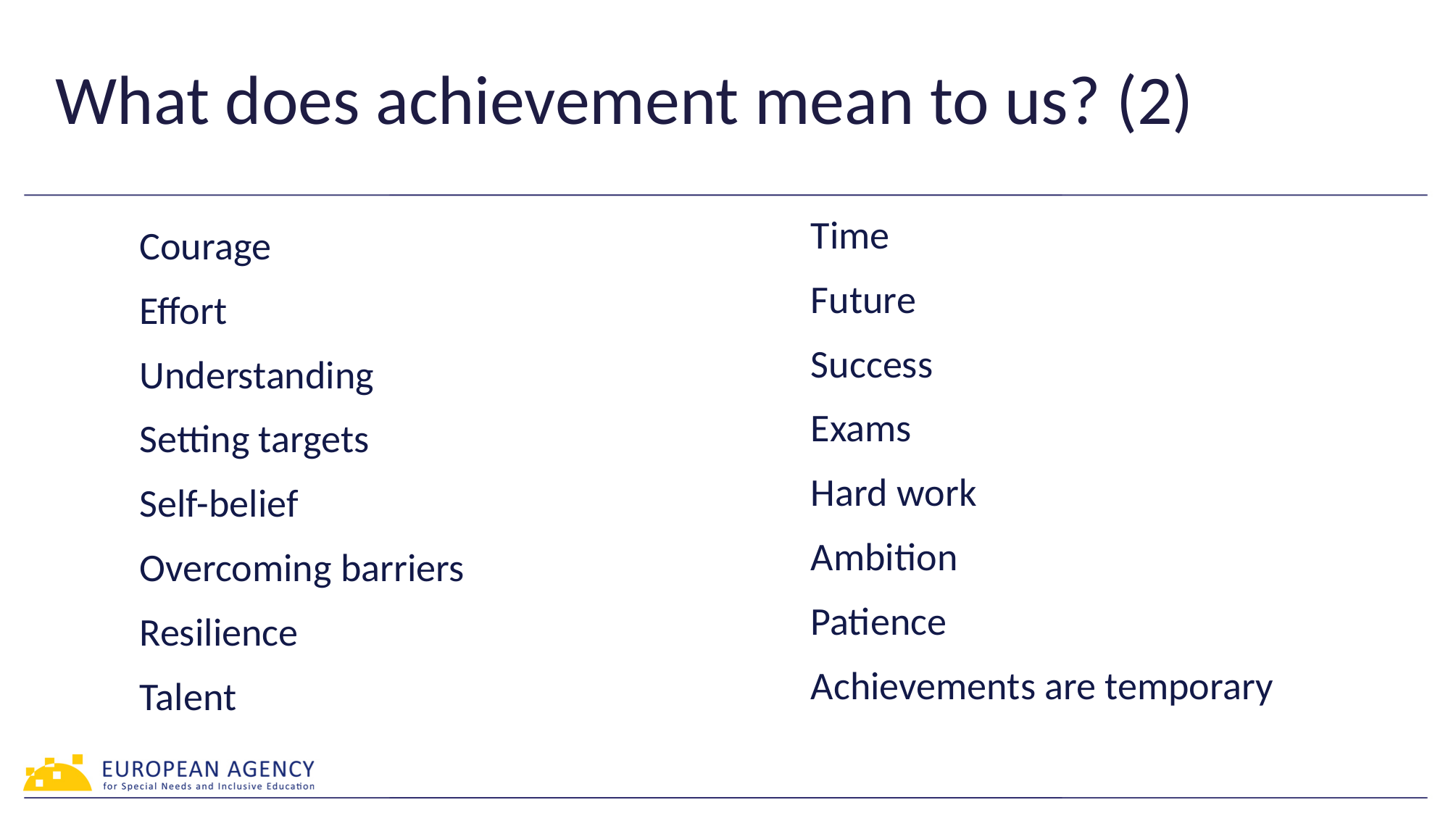

# What does achievement mean to us? (2)
Time
Future
Success
Exams
Hard work
Ambition
Patience
Achievements are temporary
Courage
Effort
Understanding
Setting targets
Self-belief
Overcoming barriers
Resilience
Talent